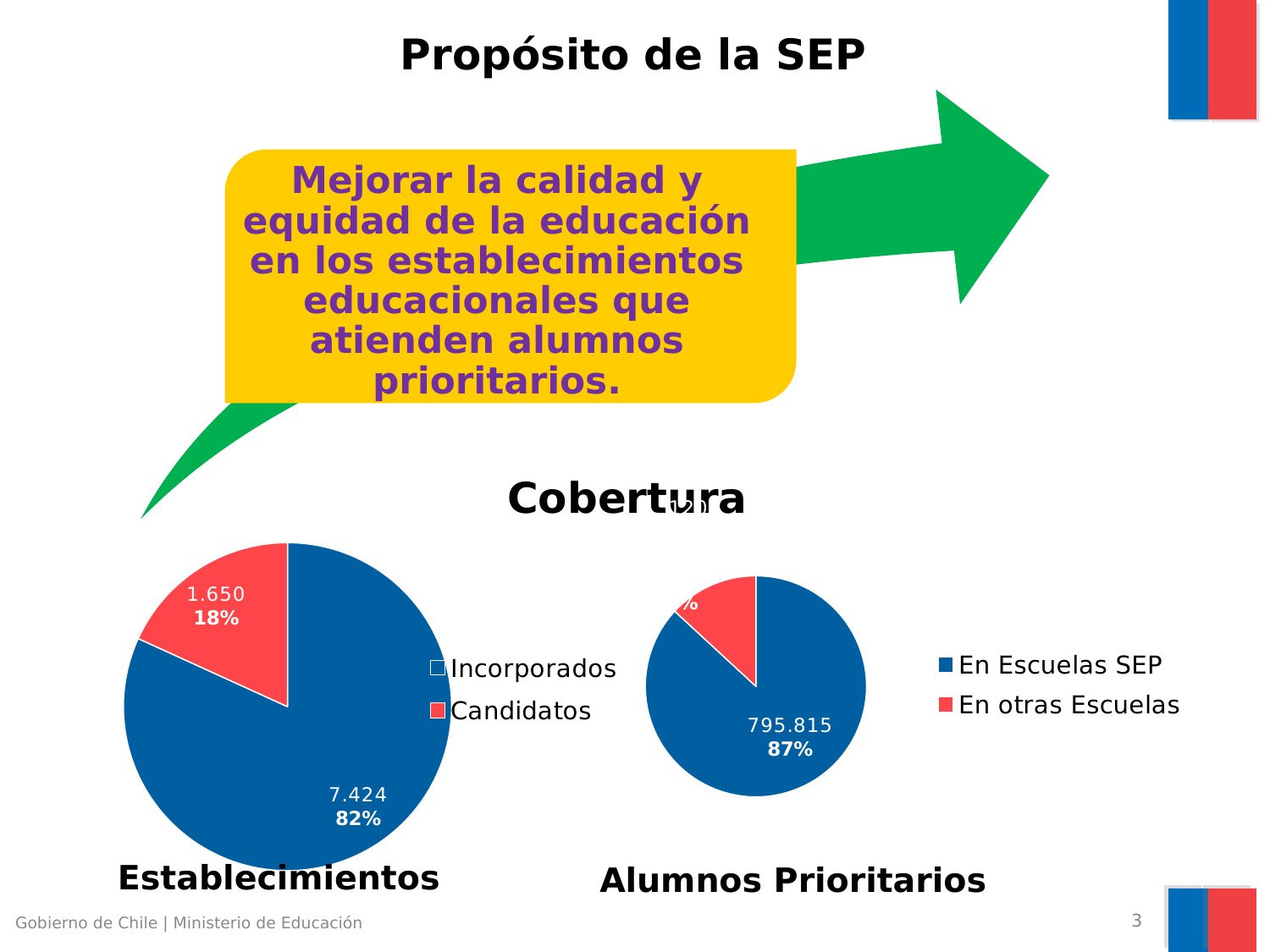

Propósito de la SEP
Mejorar la calidad y equidad de la educación en los establecimientos educacionales que atienden alumnos prioritarios.
Cobertura

### Chart

| Category |  |  |
|---|---|---|
| Incorporados | 7424.0 | 81.81617809124971 |
| Candidatos | 1650.0 | 18.183821908750275 |

### Chart

| Category |  |  |
|---|---|---|
| En Escuelas SEP | 795815.0 | 86.8918883507227 |
| En otras Escuelas | 120053.0 | 13.108111649276948 |
Establecimientos
Alumnos Prioritarios
Gobierno de Chile | Ministerio de Educación
3